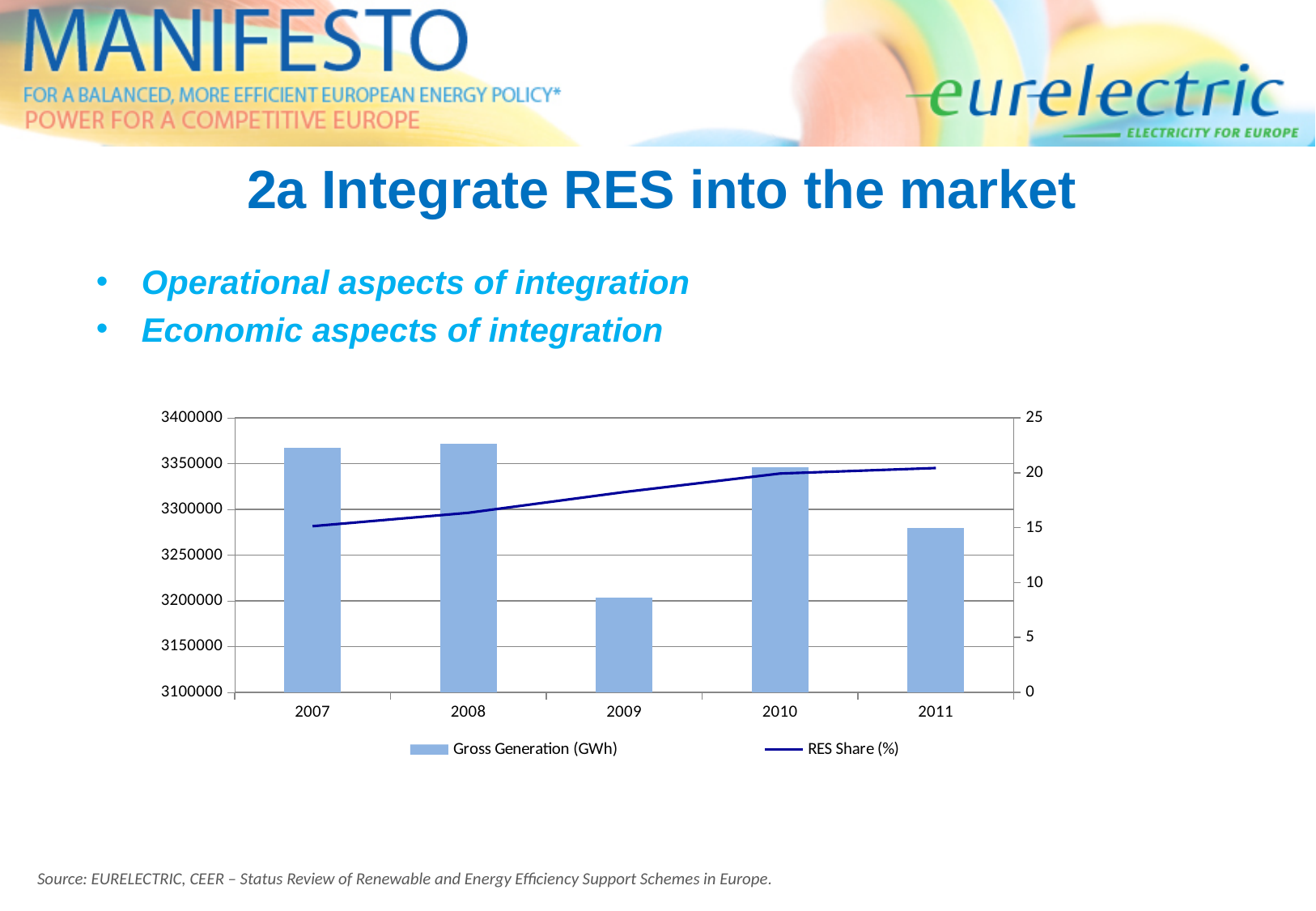

# 2a Integrate RES into the market
Operational aspects of integration
Economic aspects of integration

### Chart

| Category |  |  |
|---|---|---|
| 2007 | 3367547.0 | 15.14 |
| 2008 | 3371491.0 | 16.36 |
| 2009 | 3203499.0 | 18.25 |
| 2010 | 3346225.0 | 19.94 |
| 2011 | 3279570.0 | 20.44 |
Source: EURELECTRIC, CEER – Status Review of Renewable and Energy Efficiency Support Schemes in Europe.